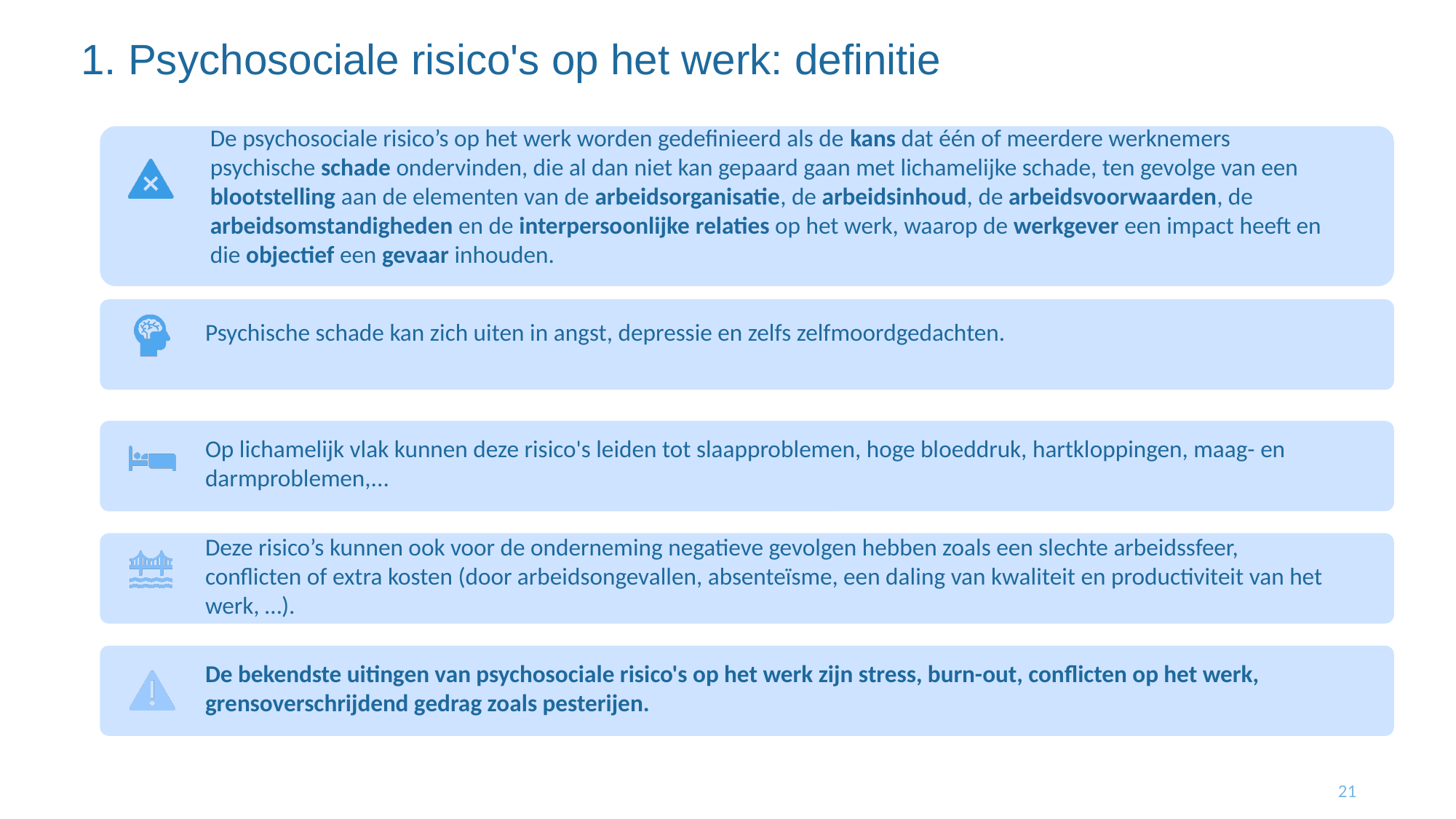

# 1. Psychosociale risico's op het werk: definitie
De psychosociale risico’s op het werk worden gedefinieerd als de kans dat één of meerdere werknemers psychische schade ondervinden, die al dan niet kan gepaard gaan met lichamelijke schade, ten gevolge van een blootstelling aan de elementen van de arbeidsorganisatie, de arbeidsinhoud, de arbeidsvoorwaarden, de arbeidsomstandigheden en de interpersoonlijke relaties op het werk, waarop de werkgever een impact heeft en die objectief een gevaar inhouden.

Psychische schade kan zich uiten in angst, depressie en zelfs zelfmoordgedachten.

Op lichamelijk vlak kunnen deze risico's leiden tot slaapproblemen, hoge bloeddruk, hartkloppingen, maag- en darmproblemen,...

Deze risico’s kunnen ook voor de onderneming negatieve gevolgen hebben zoals een slechte arbeidssfeer, conflicten of extra kosten (door arbeidsongevallen, absenteïsme, een daling van kwaliteit en productiviteit van het werk, …).

De bekendste uitingen van psychosociale risico's op het werk zijn stress, burn-out, conflicten op het werk, grensoverschrijdend gedrag zoals pesterijen.

21